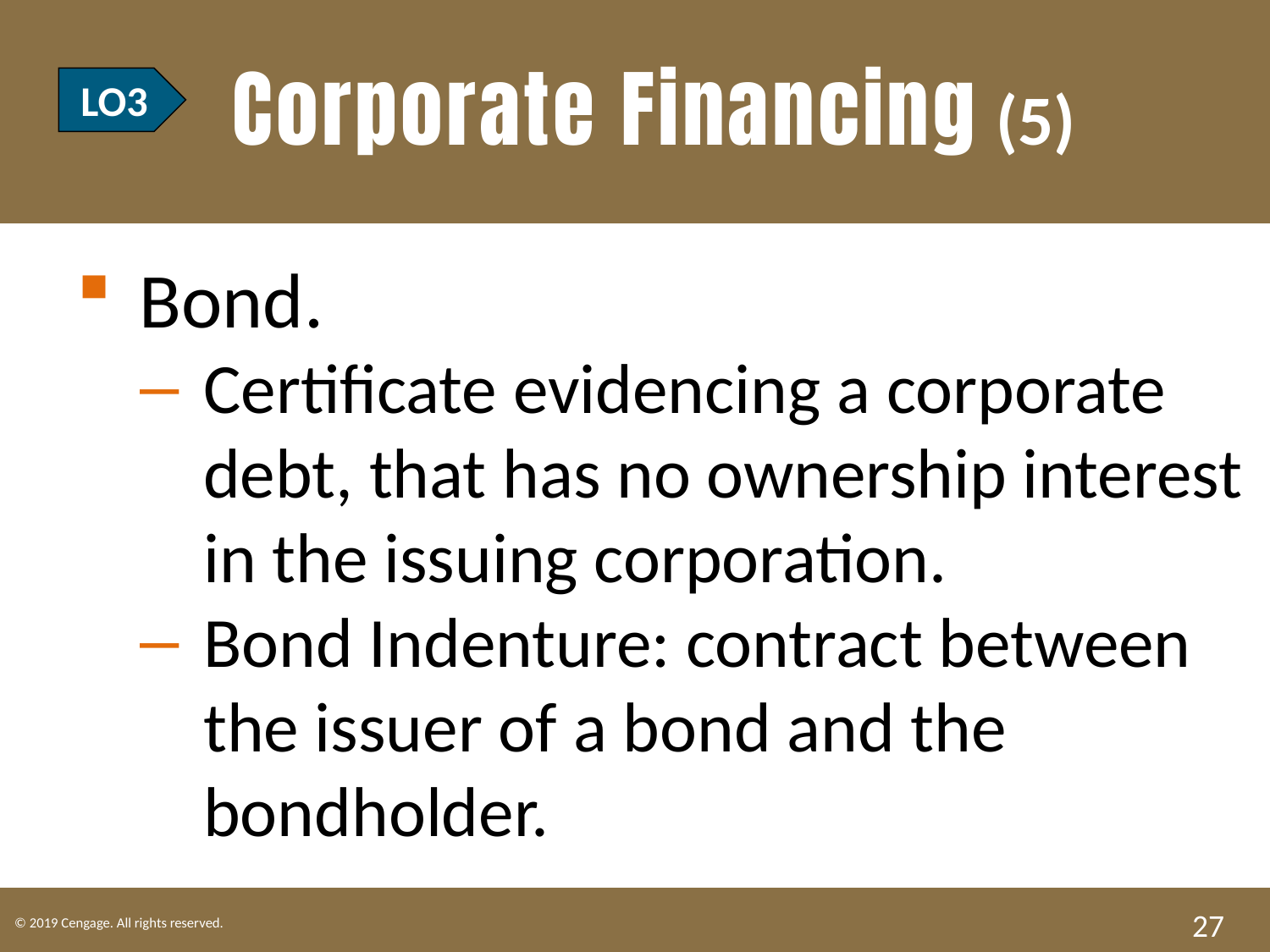

# LO3 Corporate Financing (5)
LO3
Bond.
Certificate evidencing a corporate debt, that has no ownership interest in the issuing corporation.
Bond Indenture: contract between the issuer of a bond and the bondholder.